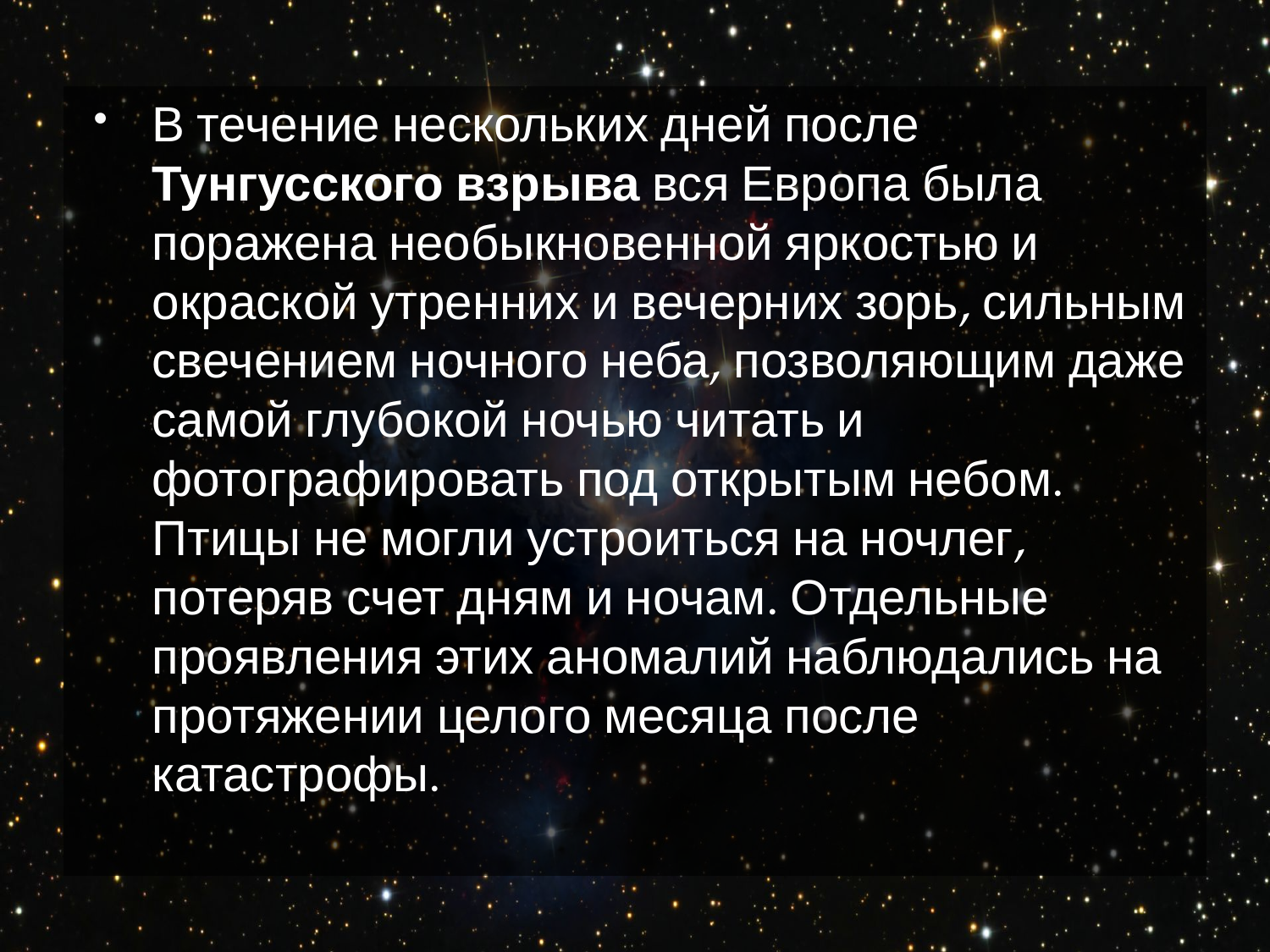

#
В течение нескольких дней после Тунгусского взрыва вся Европа была поражена необыкновенной яркостью и окраской утренних и вечерних зорь, сильным свечением ночного неба, позволяющим даже самой глубокой ночью читать и фотографировать под открытым небом. Птицы не могли устроиться на ночлег, потеряв счет дням и ночам. Отдельные проявления этих аномалий наблюдались на протяжении целого месяца после катастрофы.